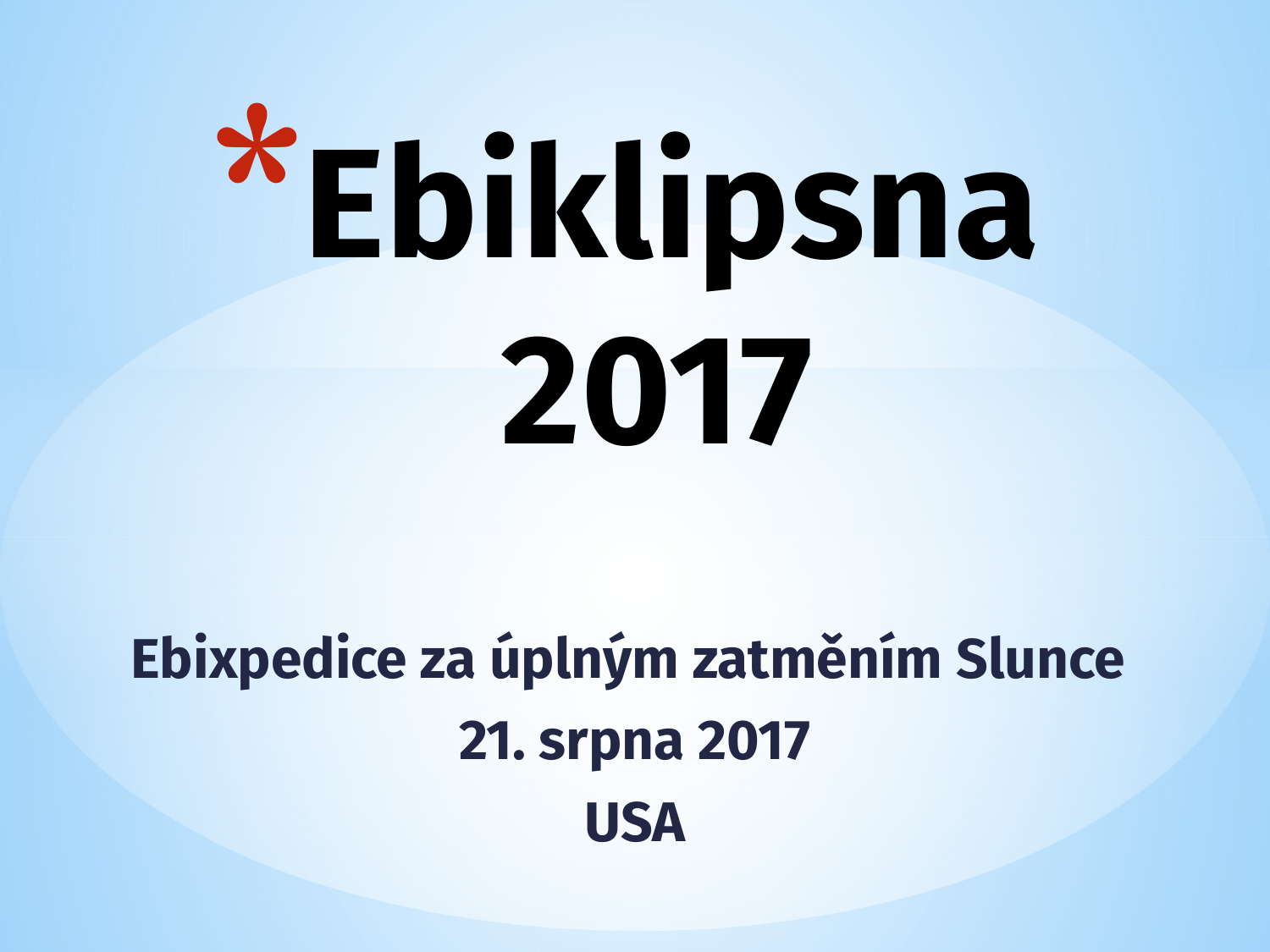

# Ebiklipsna 2017
Ebixpedice za úplným zatměním Slunce
21. srpna 2017
USA